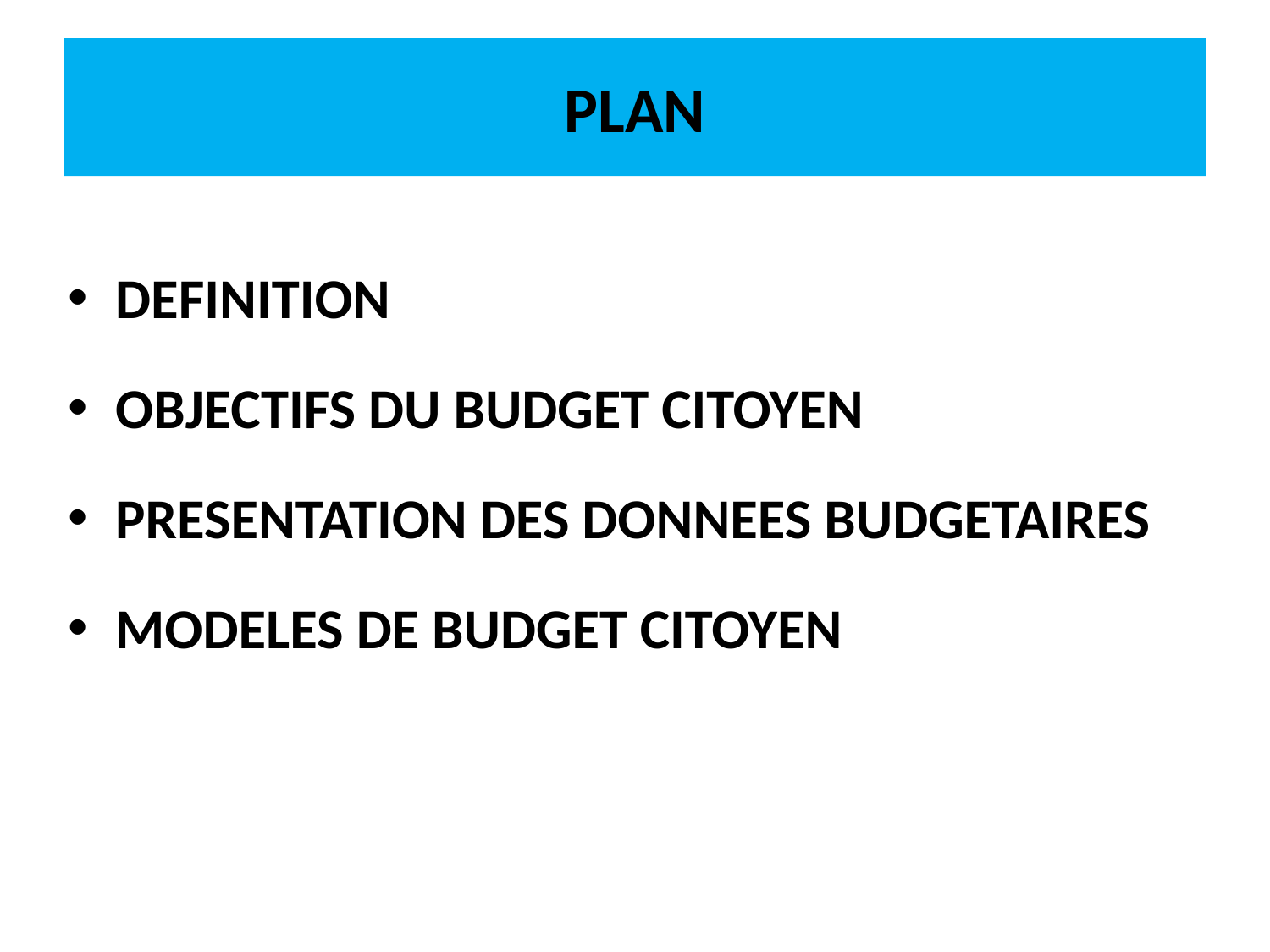

# PLAN
DEFINITION
OBJECTIFS DU BUDGET CITOYEN
PRESENTATION DES DONNEES BUDGETAIRES
MODELES DE BUDGET CITOYEN